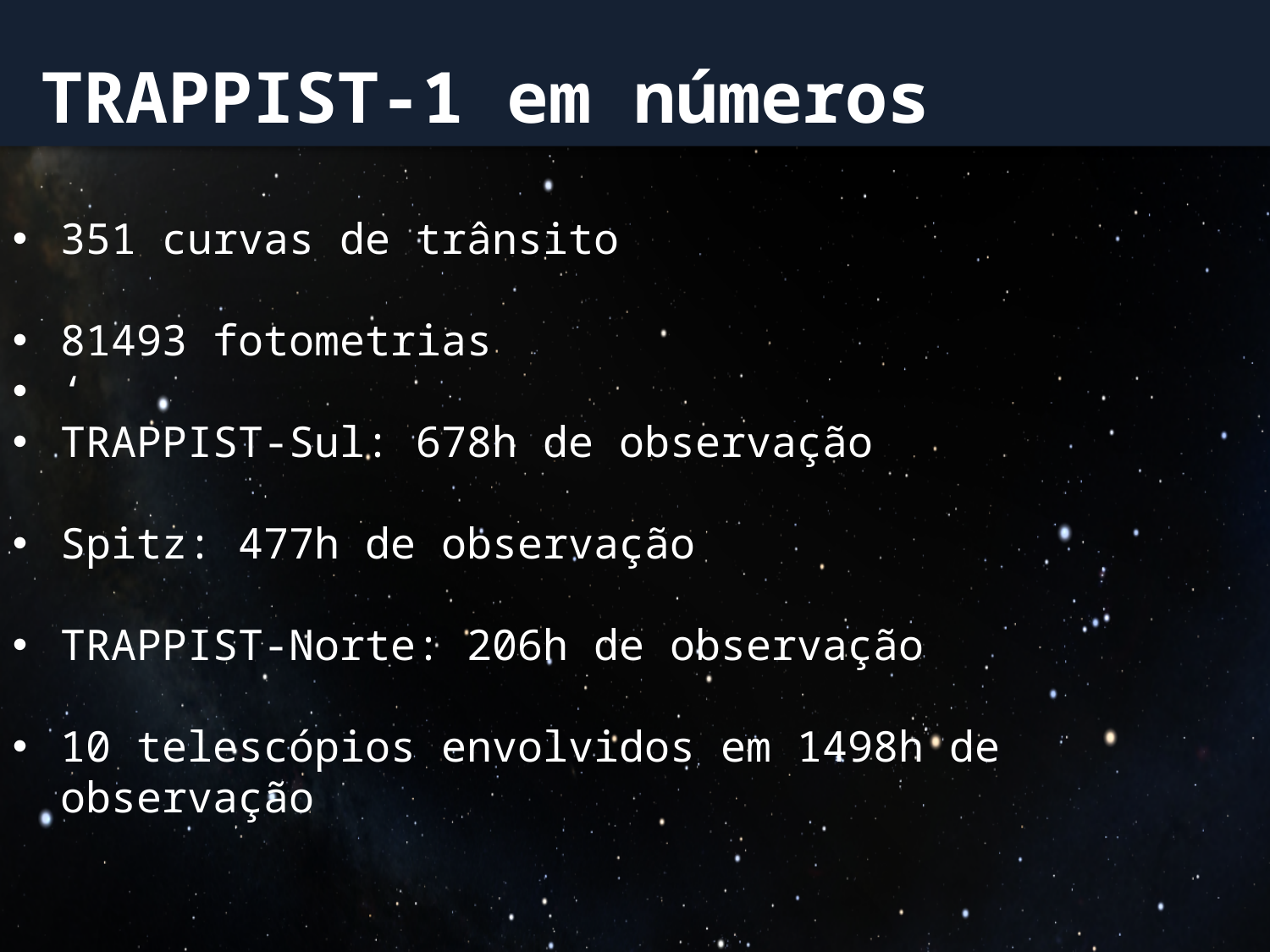

TRAPPIST-1 em números
351 curvas de trânsito

81493 fotometrias
‘
TRAPPIST-Sul: 678h de observação

Spitz: 477h de observação

TRAPPIST-Norte: 206h de observação

10 telescópios envolvidos em 1498h de observação